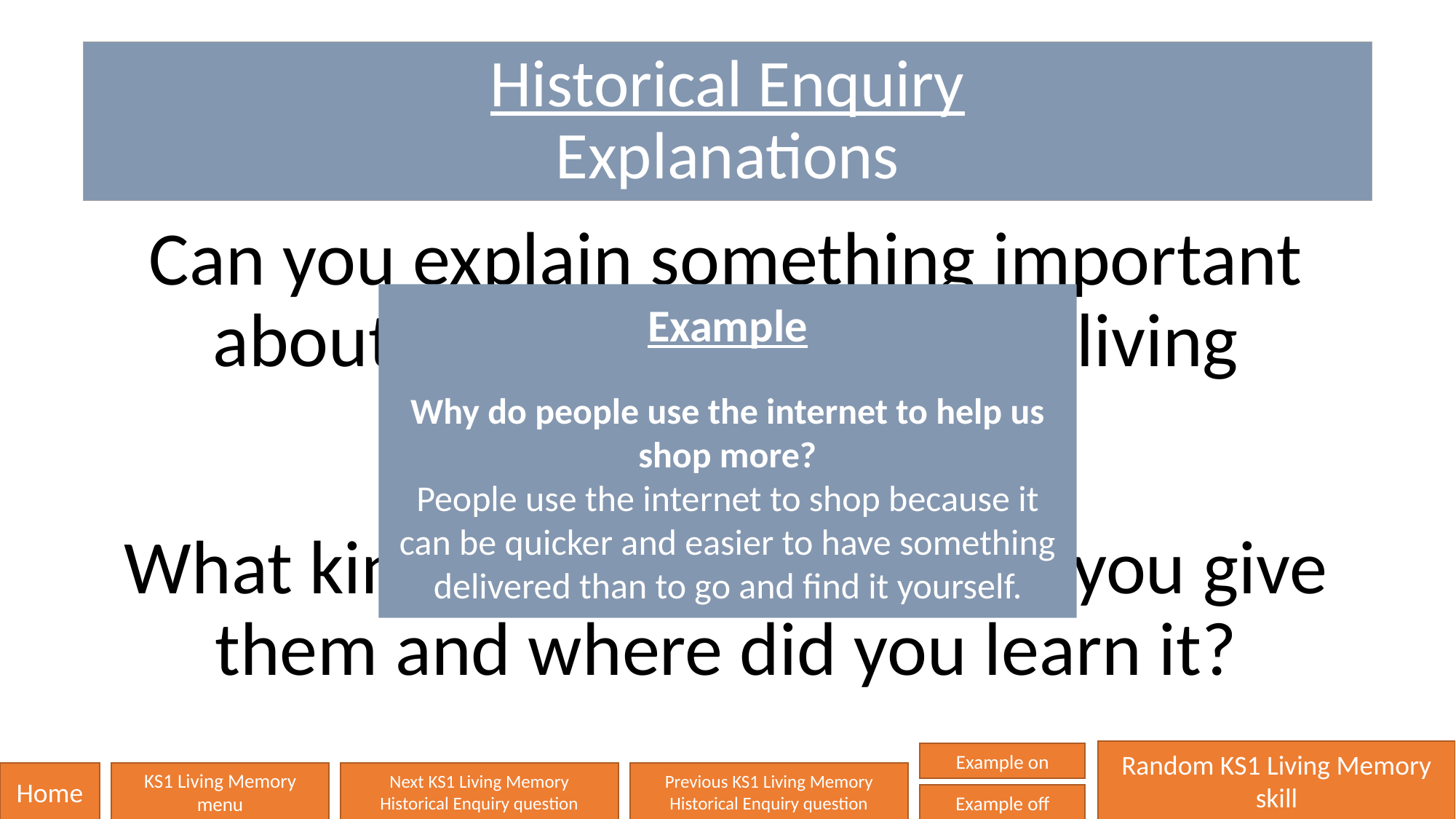

# Historical Enquiry Explanations
Can you explain something important about these changes within living memory?

What kinds of information can you give them and where did you learn it?
Example

Why do people use the internet to help us shop more?
People use the internet to shop because it can be quicker and easier to have something delivered than to go and find it yourself.
Random KS1 Living Memory skill
Example on
Home
KS1 Living Memory
menu
Next KS1 Living Memory
Historical Enquiry question
Previous KS1 Living Memory
Historical Enquiry question
Example off